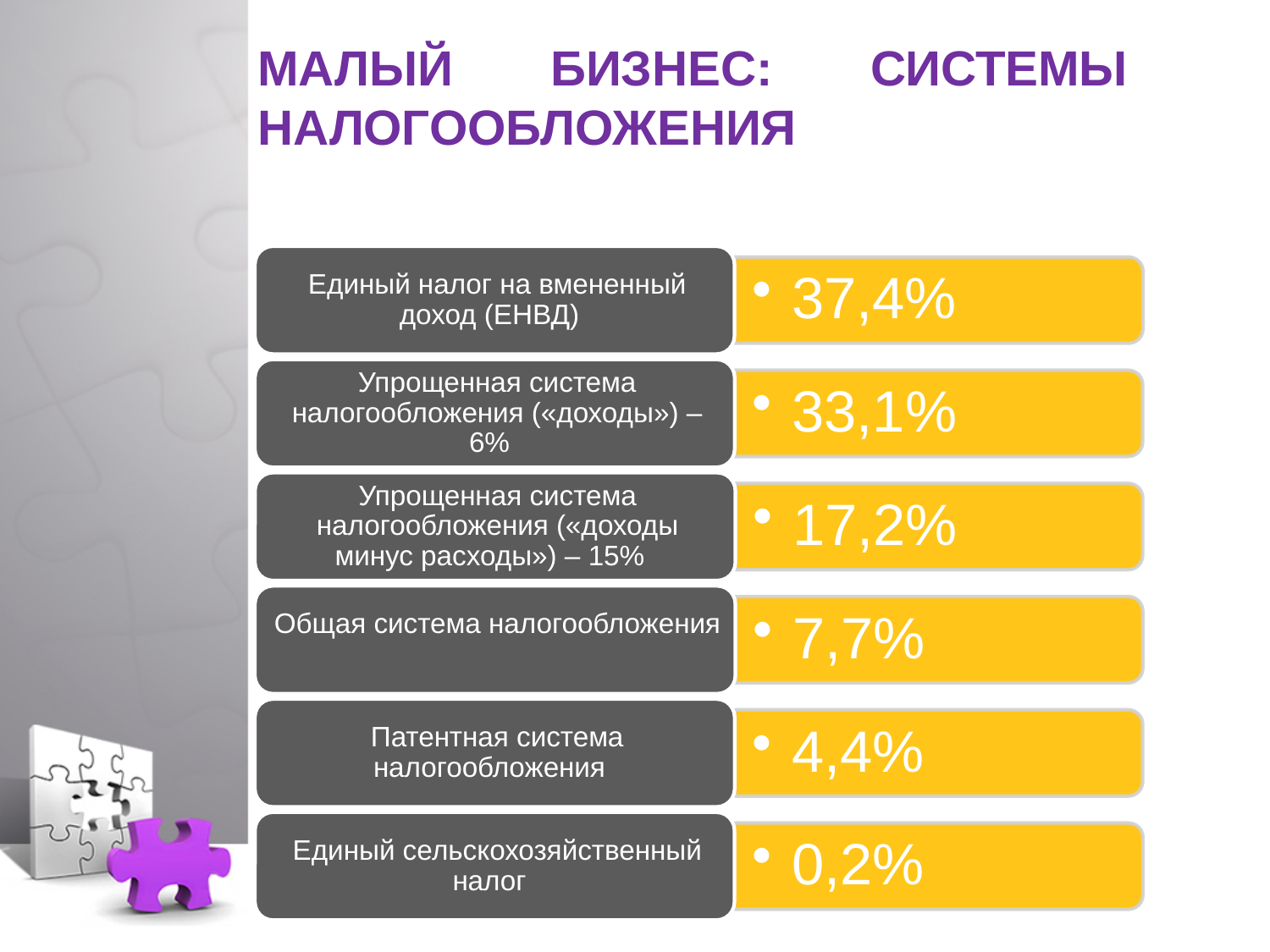

# МАЛЫЙ БИЗНЕС: СИСТЕМЫ НАЛОГООБЛОЖЕНИЯ
37,4%
Единый налог на вмененный доход (ЕНВД)
33,1%
Упрощенная система налогообложения («доходы») – 6%
17,2%
Упрощенная система налогообложения («доходы минус расходы») – 15%
7,7%
Общая система налогообложения
4,4%
Патентная система налогообложения
0,2%
Единый сельскохозяйственный налог